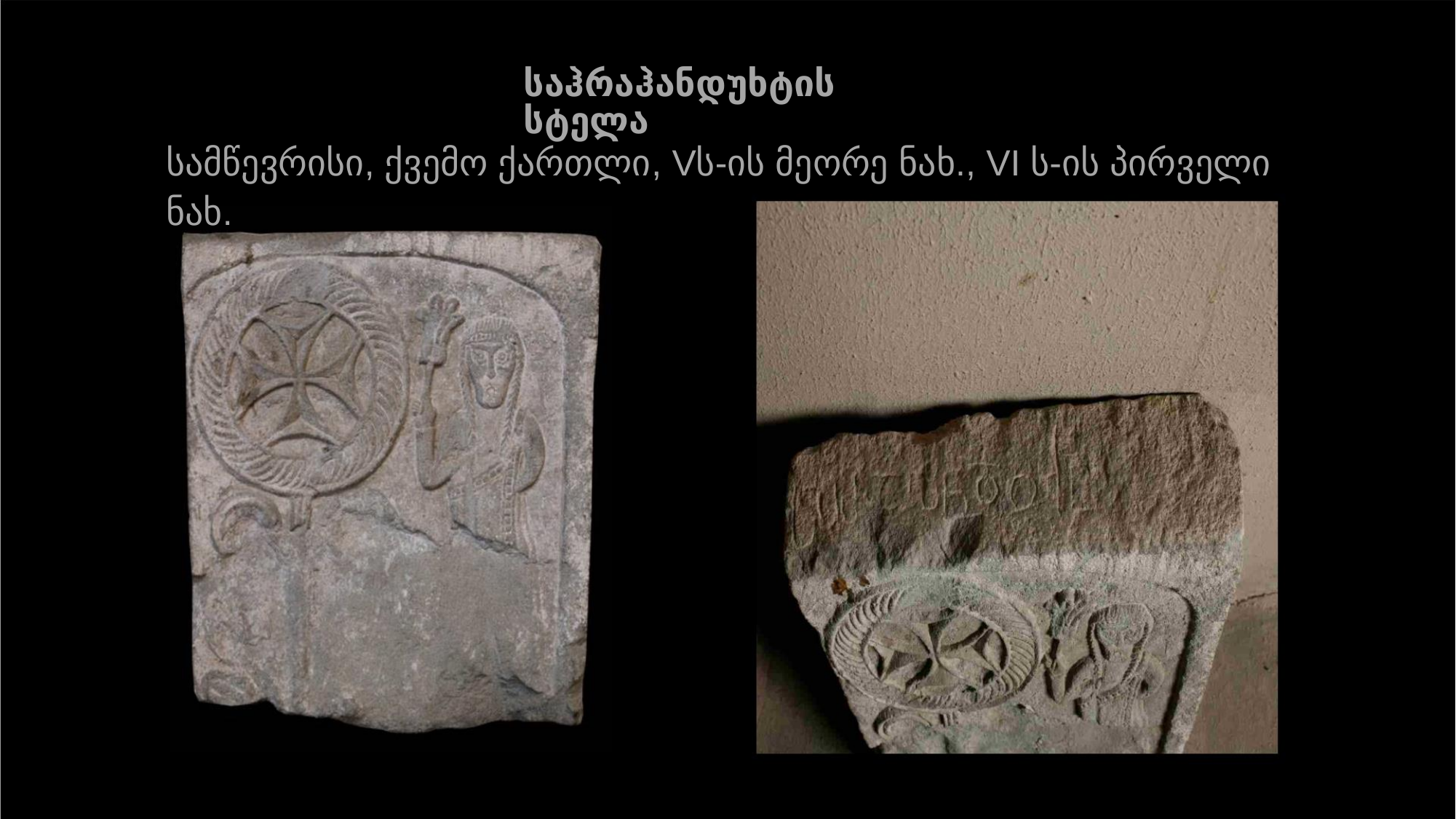

საჰრაჰანდუხტის სტელა
სამწევრისი, ქვემო ქართლი, Vს-ის მეორე ნახ., VI ს-ის პირველი ნახ.